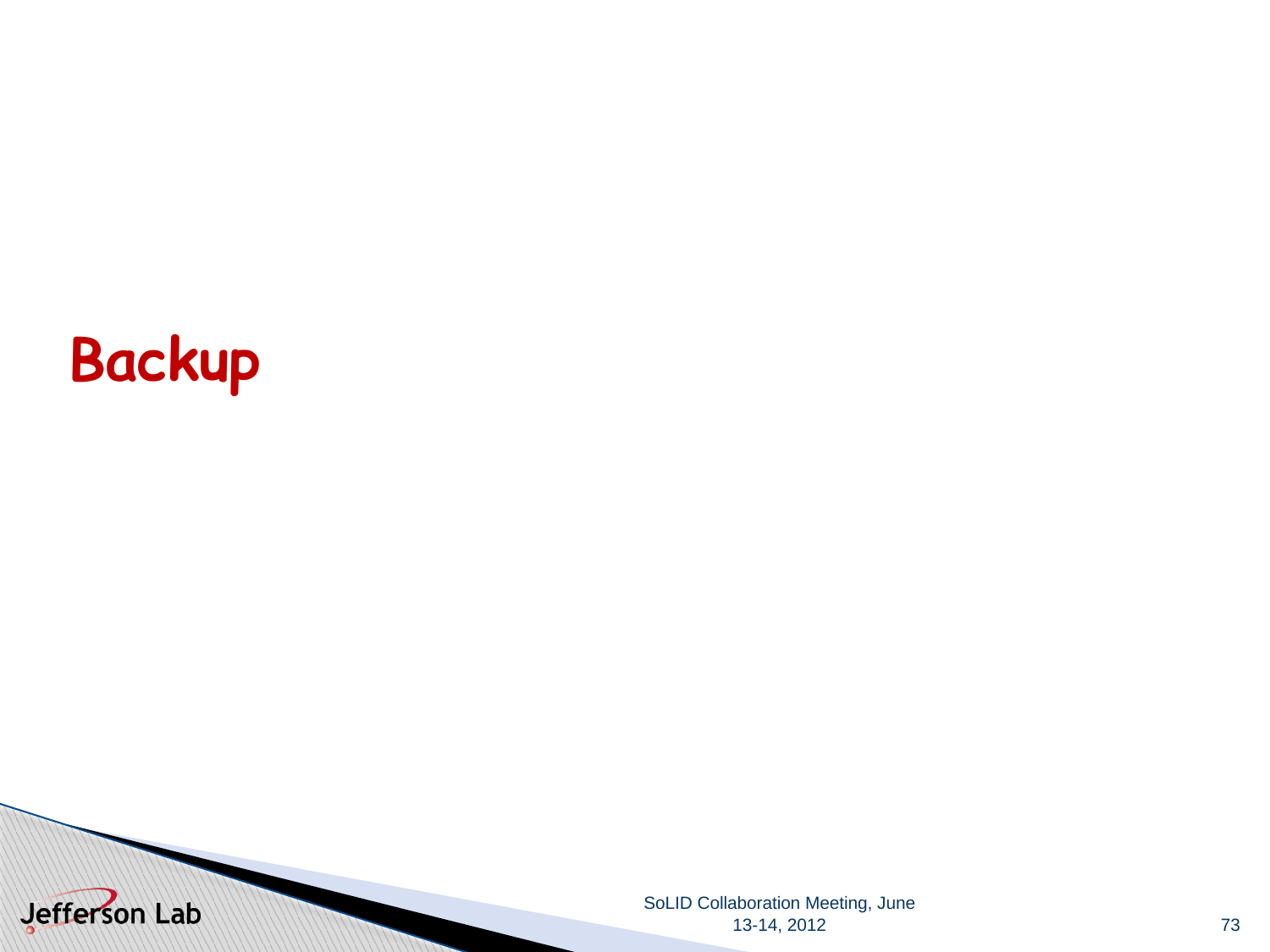

Backup
73
SoLID Collaboration Meeting, June 13-14, 2012